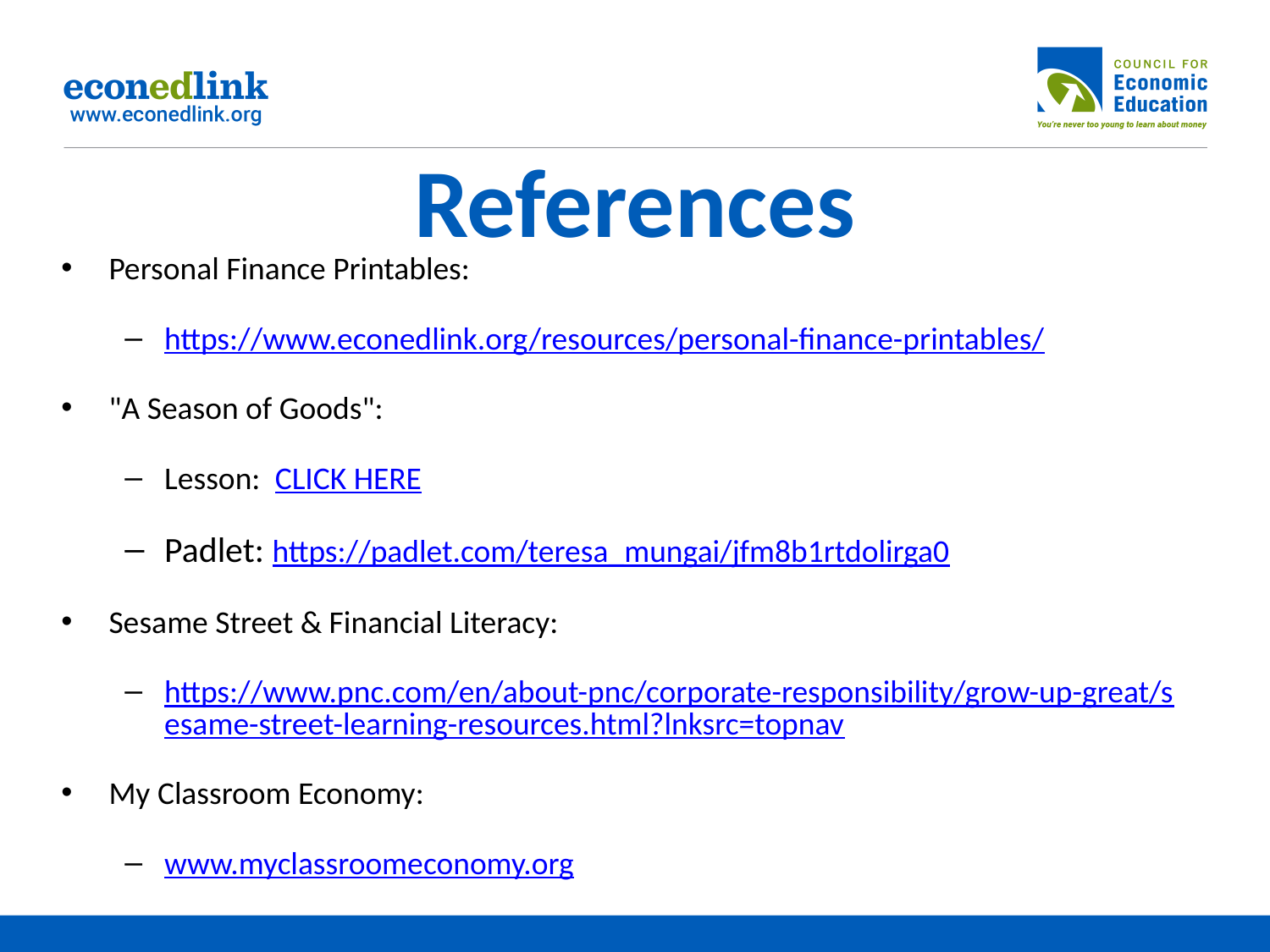

# References
Personal Finance Printables:
https://www.econedlink.org/resources/personal-finance-printables/
"A Season of Goods":
Lesson:  CLICK HERE
Padlet: https://padlet.com/teresa_mungai/jfm8b1rtdolirga0
Sesame Street & Financial Literacy:
https://www.pnc.com/en/about-pnc/corporate-responsibility/grow-up-great/sesame-street-learning-resources.html?lnksrc=topnav
My Classroom Economy:
www.myclassroomeconomy.org